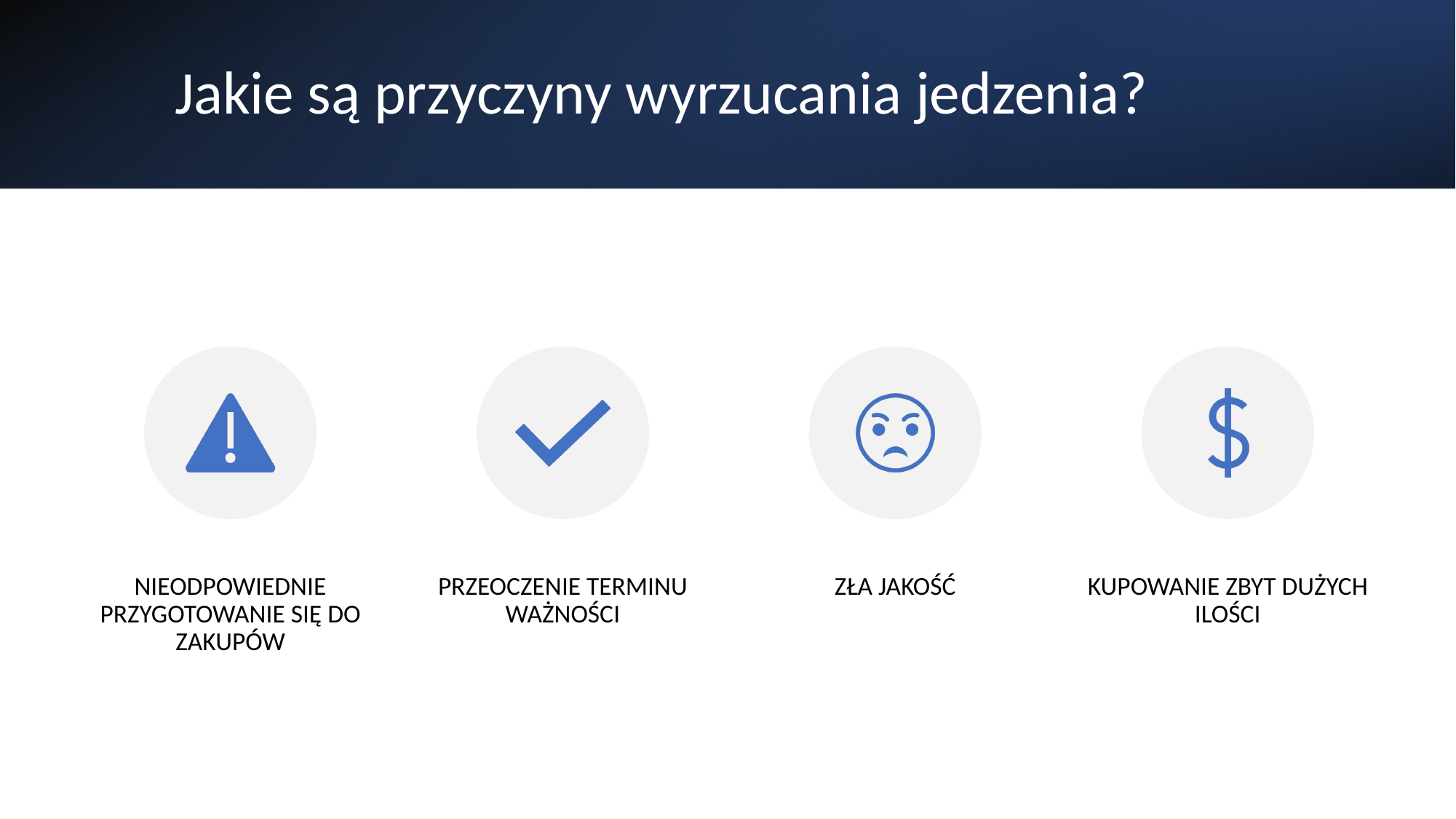

# Jakie są przyczyny wyrzucania jedzenia?
nieodpowiednie przygotowanie się do zakupów
przeoczenie terminu ważności
zła jakość
kupowanie zbyt dużych ilości